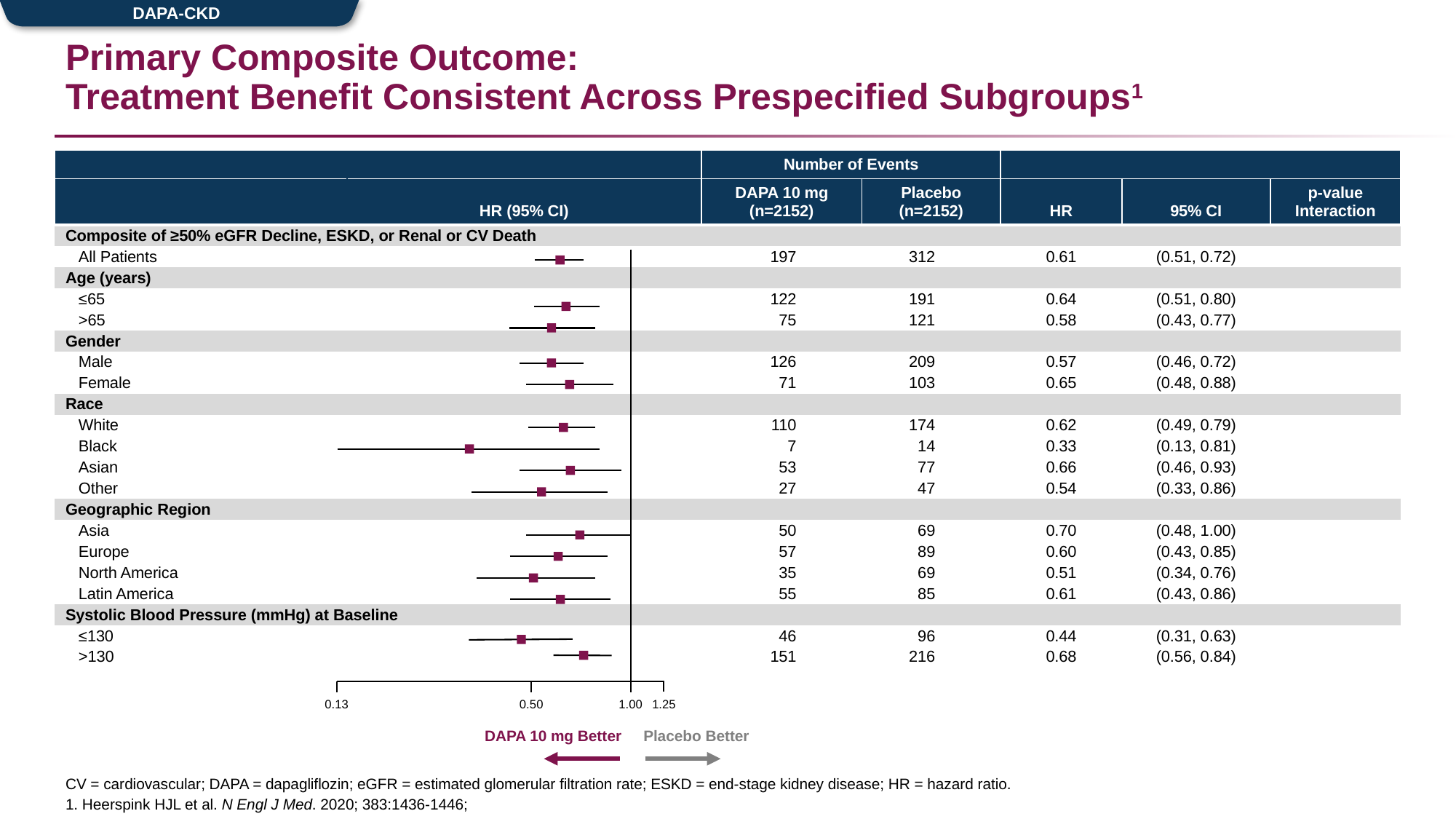

DAPA-CKD

# Primary Composite Outcome: Treatment Benefit Consistent Across Prespecified Subgroups1

|  |  |  |  |  | Number of Events |  |  |  |  |
| --- | --- | --- | --- | --- | --- | --- | --- | --- | --- |
|  | HR (95% CI) |  |  |  | DAPA 10 mg (n=2152) | Placebo (n=2152) | HR | 95% CI | p-value Interaction |
| Composite of ≥50% eGFR Decline, ESKD, or Renal or CV Death |  |  |  |  |  |  |  |  |  |
| All Patients |  |  |  |  | 197 | 312 | 0.61 | (0.51, 0.72) |  |
| Age (years) |  |  |  |  |  |  |  |  |  |
| ≤65 |  |  |  |  | 122 | 191 | 0.64 | (0.51, 0.80) |  |
| >65 |  |  |  |  | 75 | 121 | 0.58 | (0.43, 0.77) |  |
| Gender |  |  |  |  |  |  |  |  |  |
| Male |  |  |  |  | 126 | 209 | 0.57 | (0.46, 0.72) |  |
| Female |  |  |  |  | 71 | 103 | 0.65 | (0.48, 0.88) |  |
| Race |  |  |  |  |  |  |  |  |  |
| White |  |  |  |  | 110 | 174 | 0.62 | (0.49, 0.79) |  |
| Black |  |  |  |  | 7 | 14 | 0.33 | (0.13, 0.81) |  |
| Asian |  |  |  |  | 53 | 77 | 0.66 | (0.46, 0.93) |  |
| Other |  |  |  |  | 27 | 47 | 0.54 | (0.33, 0.86) |  |
| Geographic Region |  |  |  |  |  |  |  |  |  |
| Asia |  |  |  |  | 50 | 69 | 0.70 | (0.48, 1.00) |  |
| Europe |  |  |  |  | 57 | 89 | 0.60 | (0.43, 0.85) |  |
| North America |  |  |  |  | 35 | 69 | 0.51 | (0.34, 0.76) |  |
| Latin America |  |  |  |  | 55 | 85 | 0.61 | (0.43, 0.86) |  |
| Systolic Blood Pressure (mmHg) at Baseline |  |  |  |  |  |  |  |  |  |
| ≤130 |  |  |  |  | 46 | 96 | 0.44 | (0.31, 0.63) |  |
| >130 |  |  |  |  | 151 | 216 | 0.68 | (0.56, 0.84) |  |

0.13
0.50
1.00
1.25

CV = cardiovascular; DAPA = dapagliflozin; eGFR = estimated glomerular filtration rate; ESKD = end-stage kidney disease; HR = hazard ratio.
1. Heerspink HJL et al. N Engl J Med. 2020; 383:1436-1446;
DAPA 10 mg Better
Placebo Better